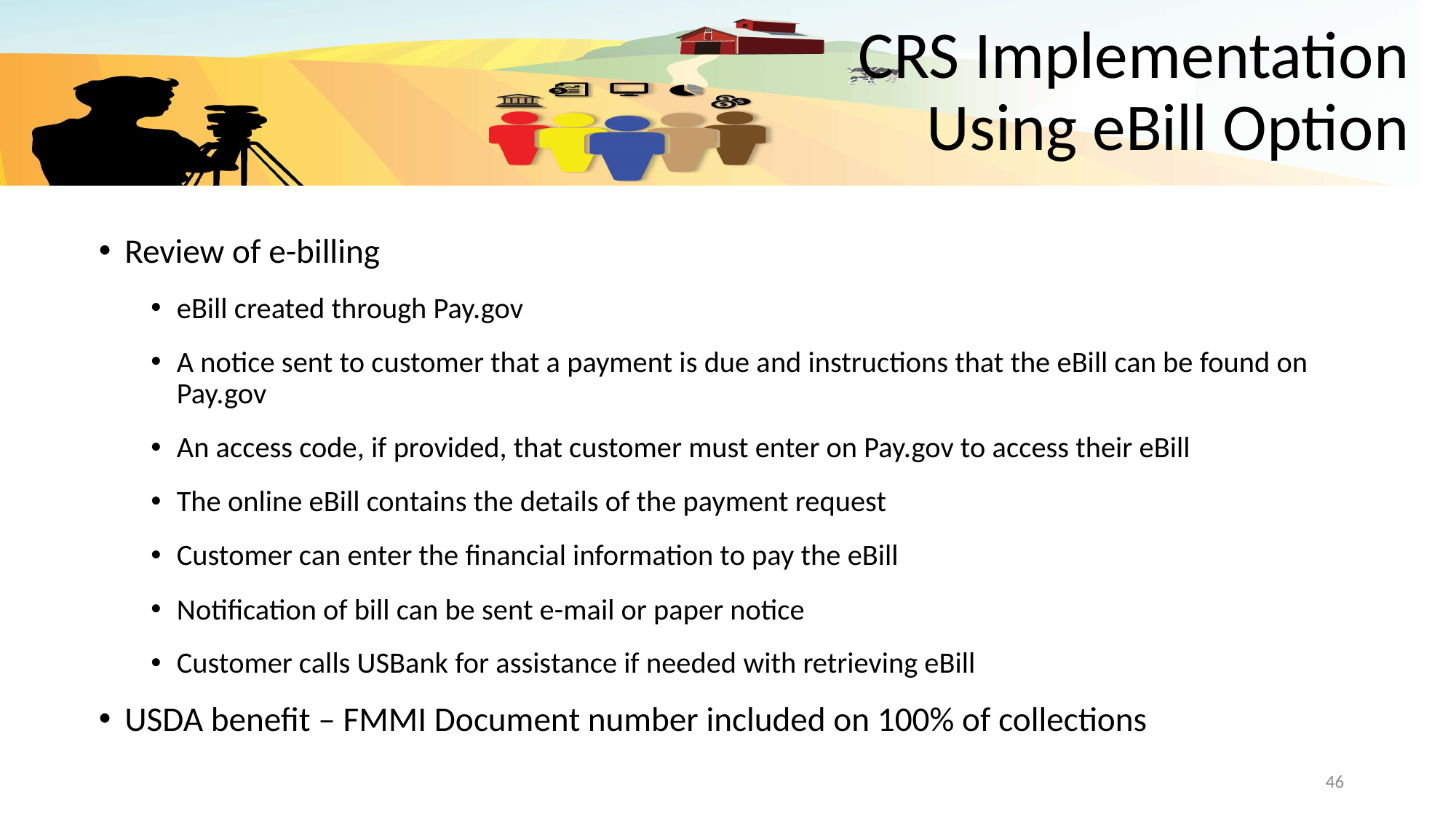

# CRS Implementation Using eBill Option
Review of e-billing
eBill created through Pay.gov
A notice sent to customer that a payment is due and instructions that the eBill can be found on Pay.gov
An access code, if provided, that customer must enter on Pay.gov to access their eBill
The online eBill contains the details of the payment request
Customer can enter the financial information to pay the eBill
Notification of bill can be sent e-mail or paper notice
Customer calls USBank for assistance if needed with retrieving eBill
USDA benefit – FMMI Document number included on 100% of collections

46